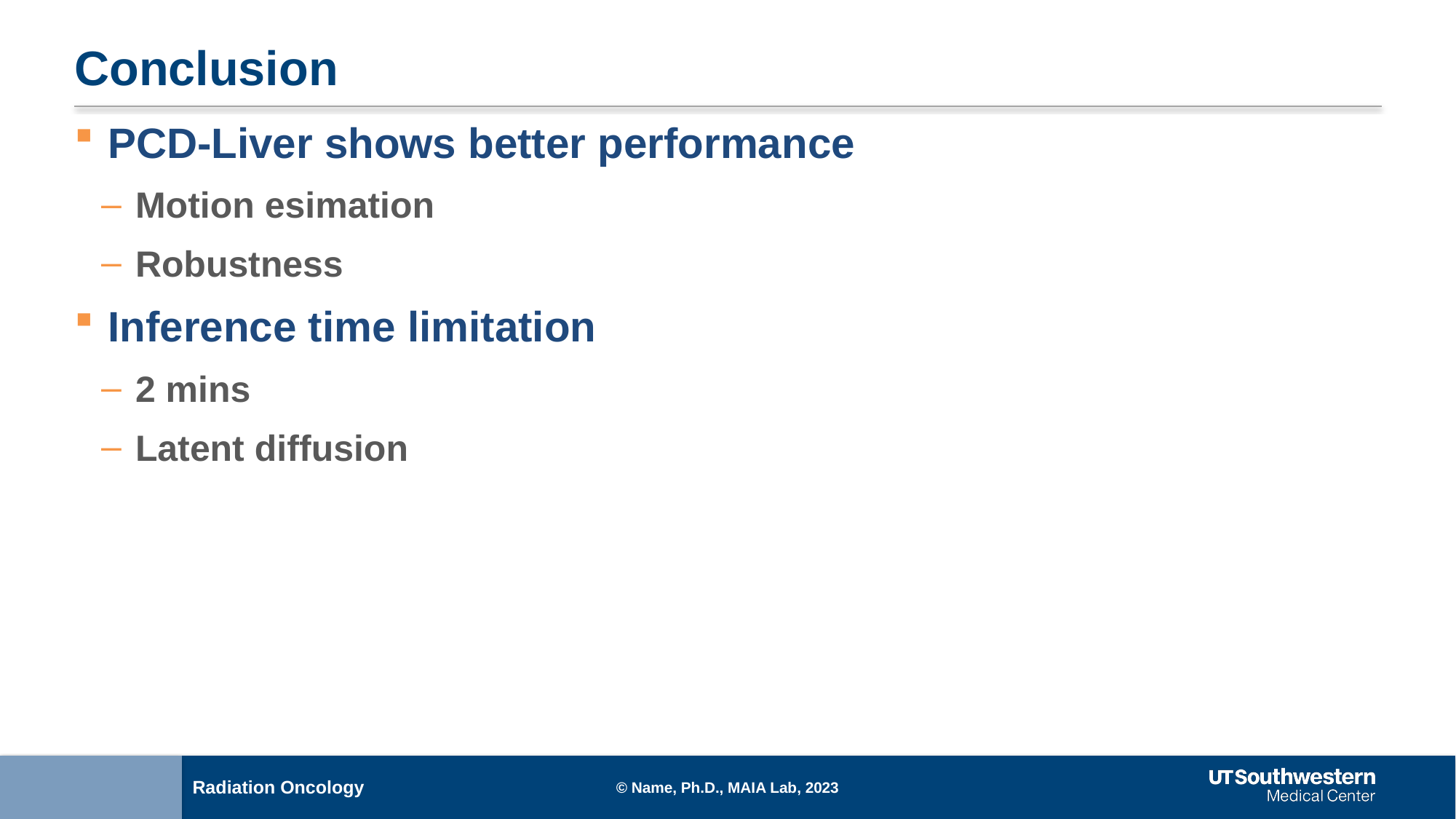

# Conclusion
PCD-Liver shows better performance
Motion esimation
Robustness
Inference time limitation
2 mins
Latent diffusion
© Name, Ph.D., MAIA Lab, 2023